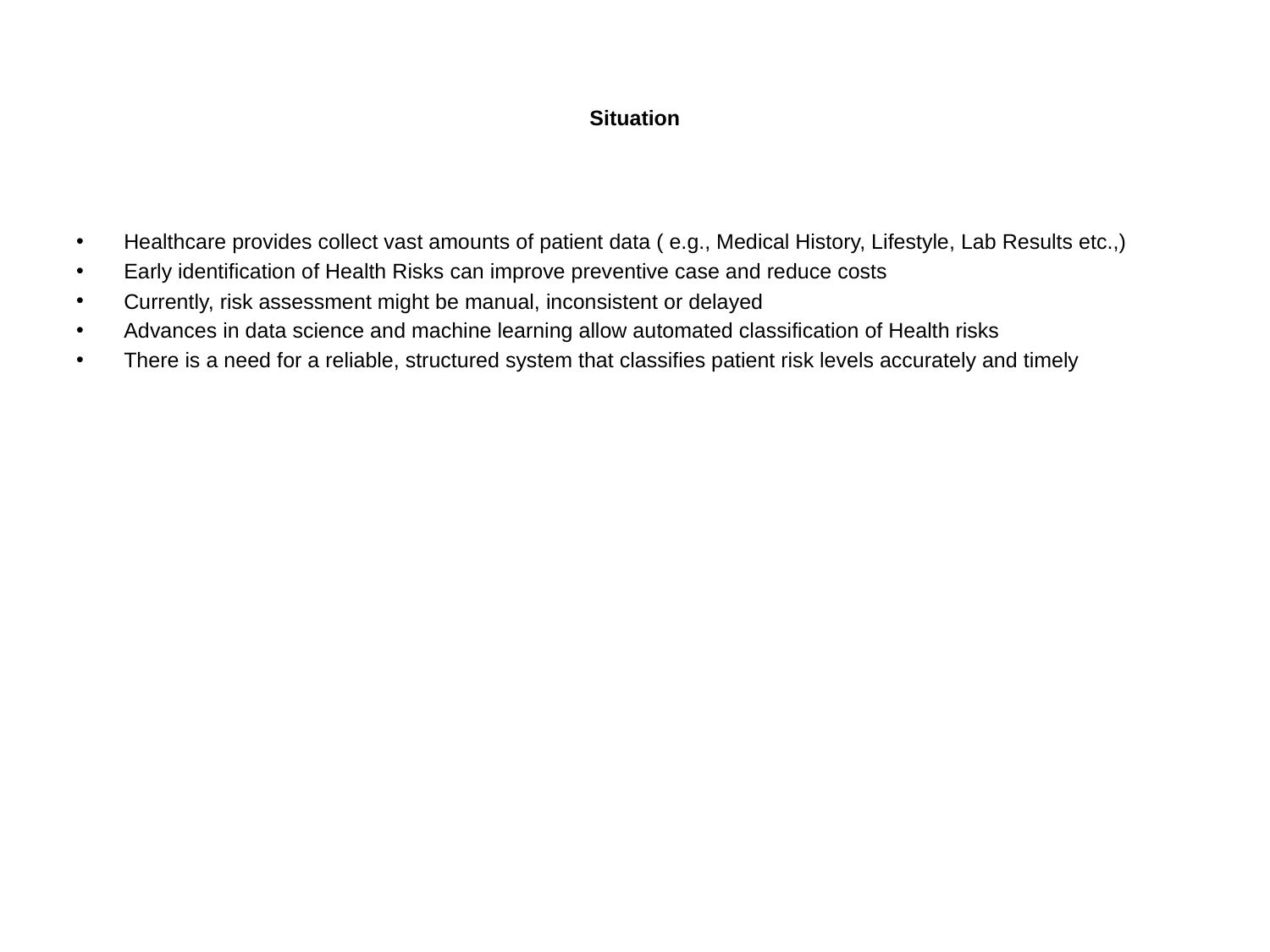

# Situation
Healthcare provides collect vast amounts of patient data ( e.g., Medical History, Lifestyle, Lab Results etc.,)
Early identification of Health Risks can improve preventive case and reduce costs
Currently, risk assessment might be manual, inconsistent or delayed
Advances in data science and machine learning allow automated classification of Health risks
There is a need for a reliable, structured system that classifies patient risk levels accurately and timely